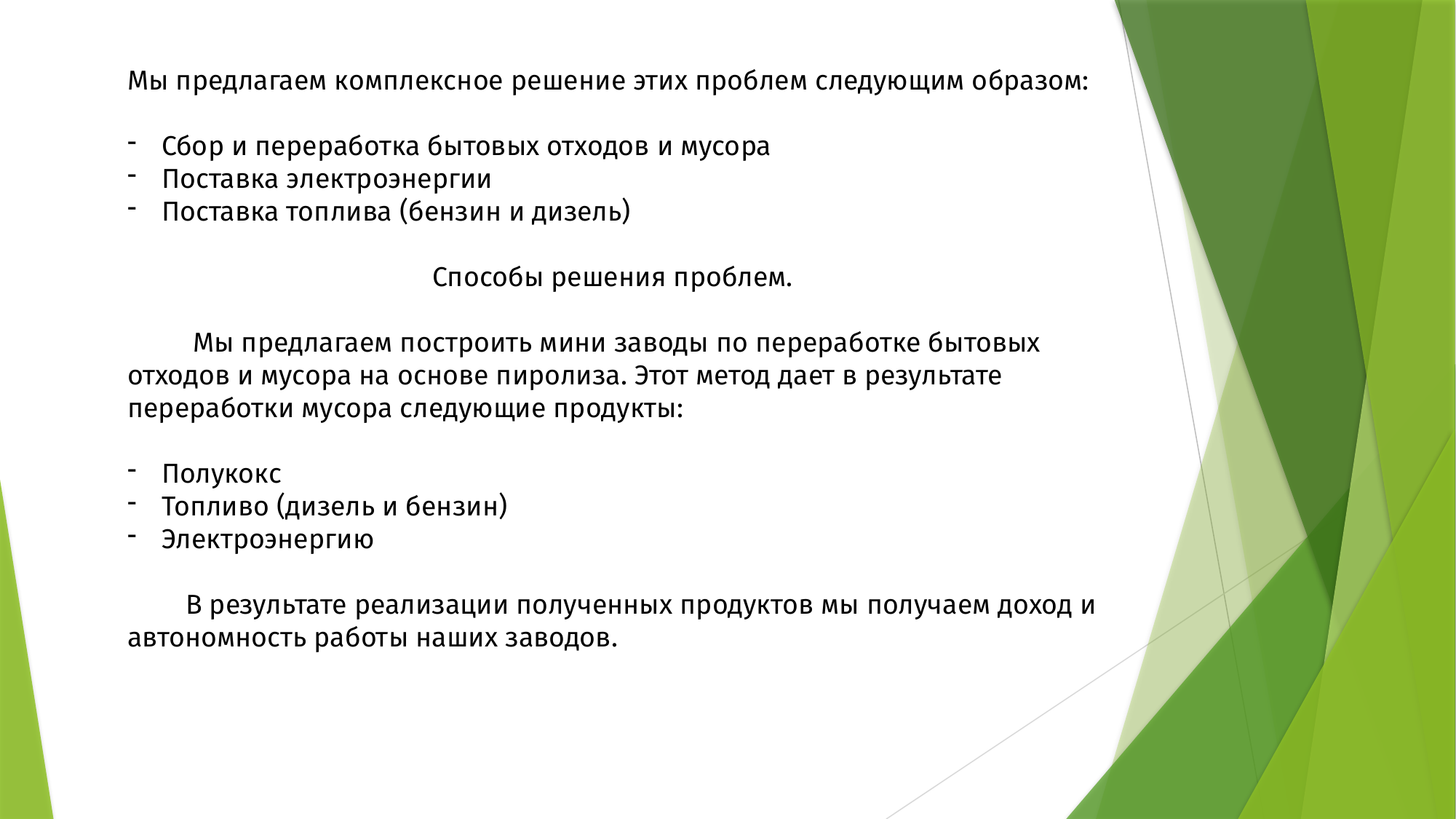

Мы предлагаем комплексное решение этих проблем следующим образом:

Сбор и переработка бытовых отходов и мусора
Поставка электроэнергии
Поставка топлива (бензин и дизель)

Способы решения проблем.

         Мы предлагаем построить мини заводы по переработке бытовых отходов и мусора на основе пиролиза. Этот метод дает в результате переработки мусора следующие продукты:

Полукокс
Топливо (дизель и бензин)
Электроэнергию

        В результате реализации полученных продуктов мы получаем доход и автономность работы наших заводов.